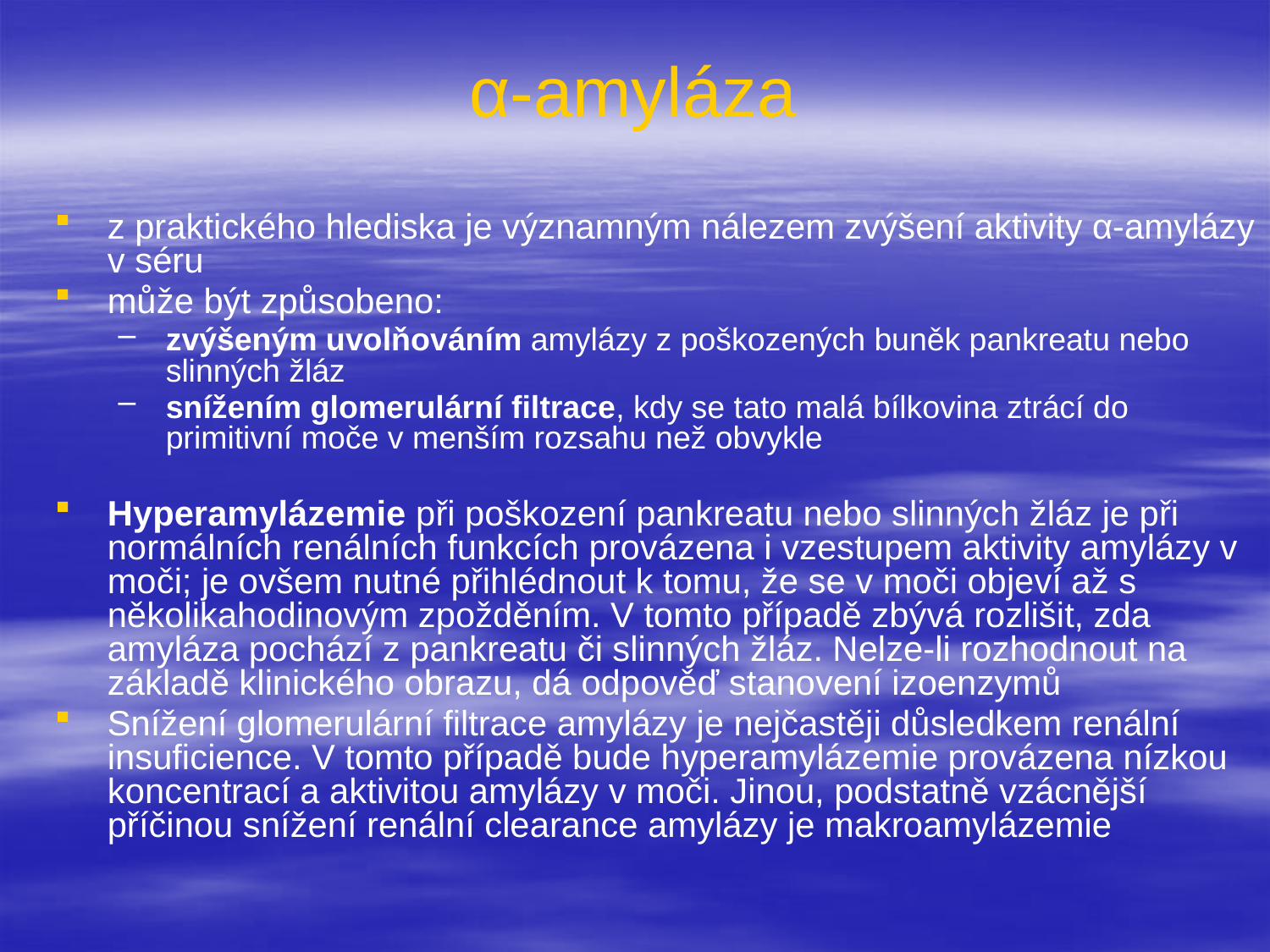

# α-amyláza

z praktického hlediska je významným nálezem zvýšení aktivity α-amylázy v séru
může být způsobeno:
zvýšeným uvolňováním amylázy z poškozených buněk pankreatu nebo slinných žláz
snížením glomerulární filtrace, kdy se tato malá bílkovina ztrácí do primitivní moče v menším rozsahu než obvykle

Hyperamylázemie při poškození pankreatu nebo slinných žláz je při normálních renálních funkcích provázena i vzestupem aktivity amylázy v moči; je ovšem nutné přihlédnout k tomu, že se v moči objeví až s několikahodinovým zpožděním. V tomto případě zbývá rozlišit, zda amyláza pochází z pankreatu či slinných žláz. Nelze-li rozhodnout na základě klinického obrazu, dá odpověď stanovení izoenzymů
Snížení glomerulární filtrace amylázy je nejčastěji důsledkem renální insuficience. V tomto případě bude hyperamylázemie provázena nízkou koncentrací a aktivitou amylázy v moči. Jinou, podstatně vzácnější příčinou snížení renální clearance amylázy je makroamylázemie